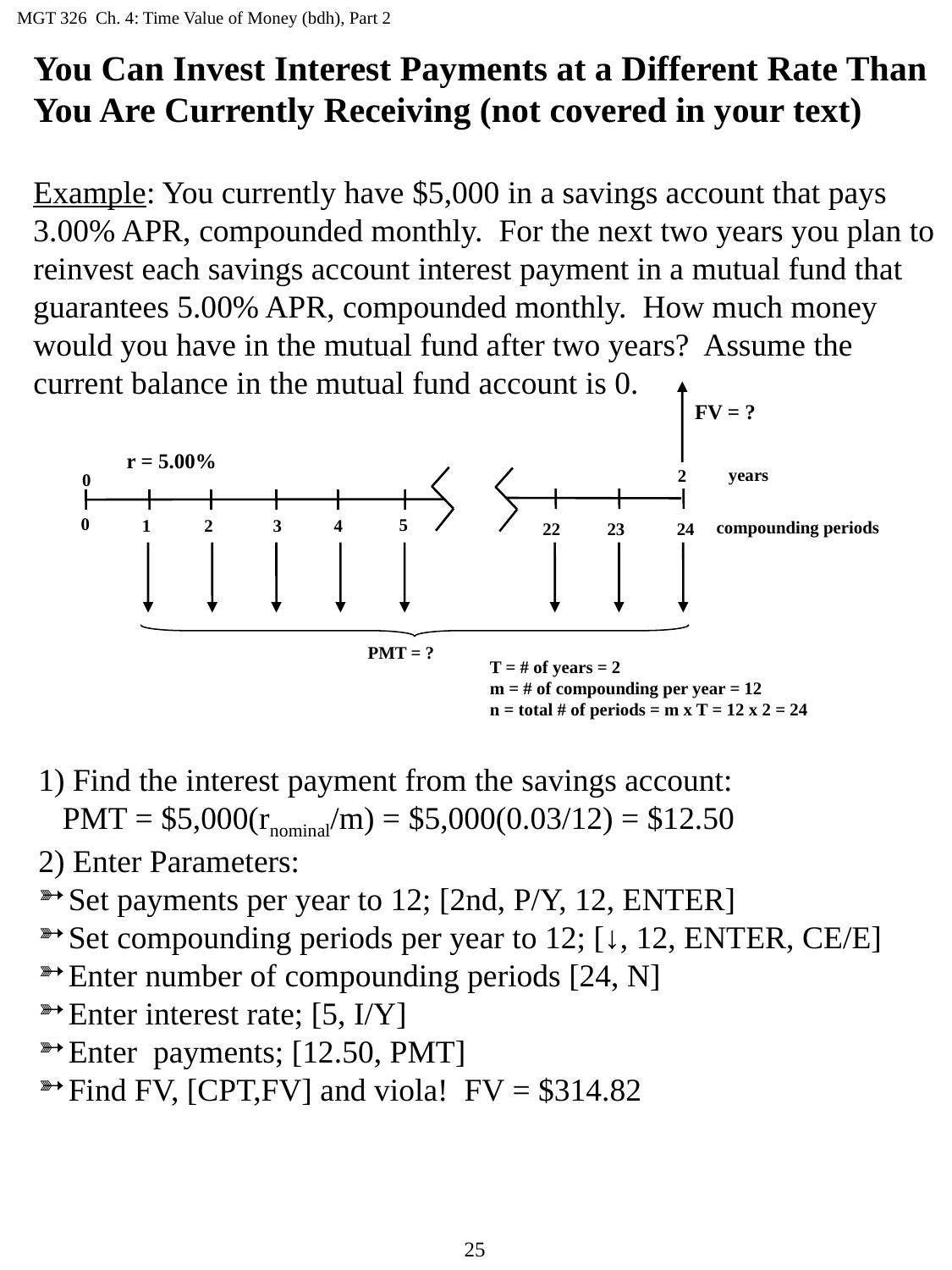

MGT 326  Ch. 4: Time Value of Money (bdh), Part 2
You Can Invest Interest Payments at a Different Rate Than You Are Currently Receiving (not covered in your text)

Example: You currently have $5,000 in a savings account that pays 3.00% APR, compounded monthly.  For the next two years you plan to reinvest each savings account interest payment in a mutual fund that guarantees 5.00% APR, compounded monthly.  How much money would you have in the mutual fund after two years?  Assume the current balance in the mutual fund account is 0.

FV = ?
r = 5.00%
years
2
0

0
5
1
2
3
4
compounding periods
22
23
24

PMT = ?
T = # of years = 2
m = # of compounding per year = 12
n = total # of periods = m x T = 12 x 2 = 24
1) Find the interest payment from the savings account:
   PMT = $5,000(rnominal/m) = $5,000(0.03/12) = $12.50
2) Enter Parameters:
Set payments per year to 12; [2nd, P/Y, 12, ENTER]
Set compounding periods per year to 12; [↓, 12, ENTER, CE/E]
Enter number of compounding periods [24, N]
Enter interest rate; [5, I/Y]
Enter  payments; [12.50, PMT]
Find FV, [CPT,FV] and viola!  FV = $314.82

25